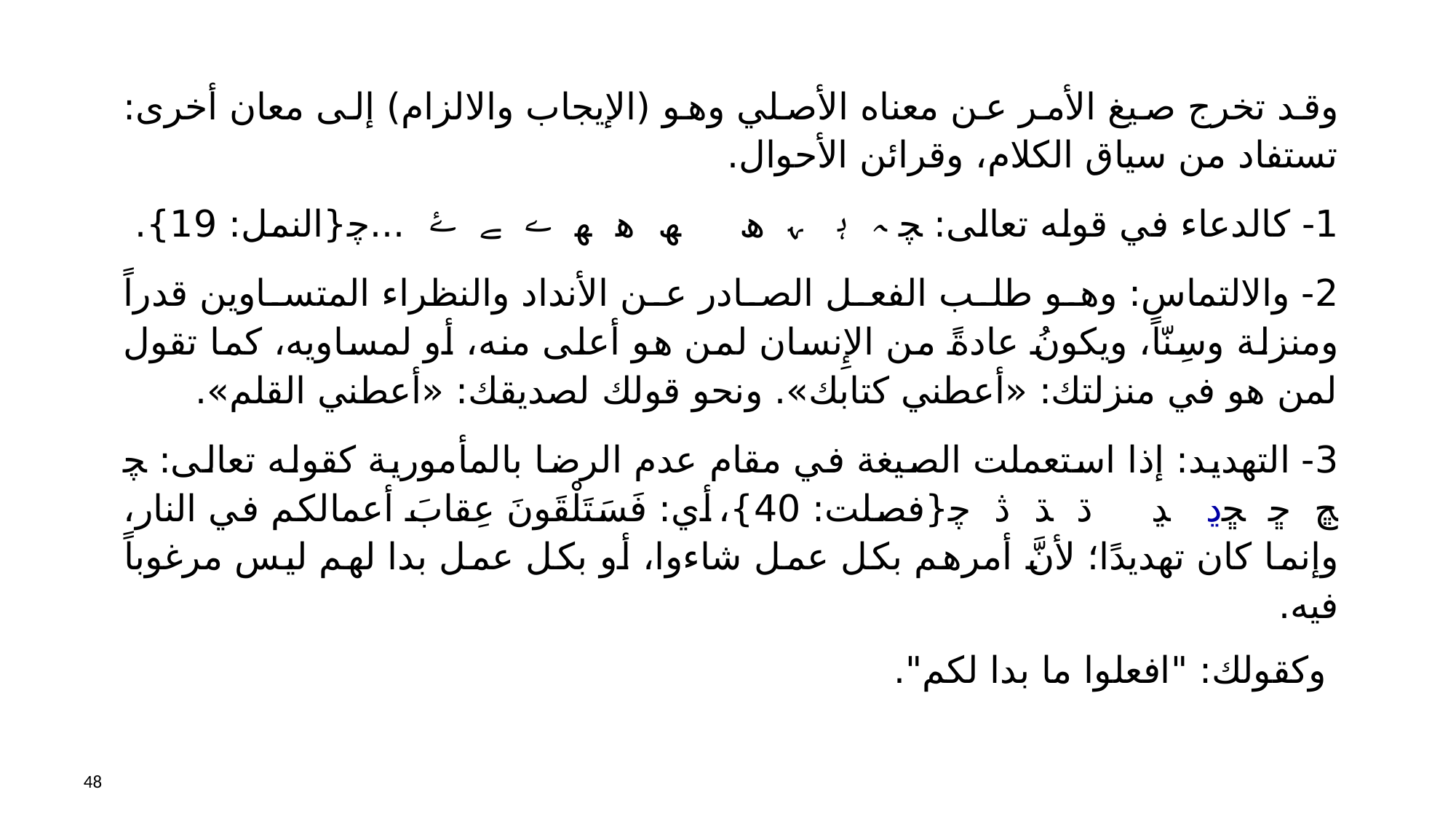

وقد تخرج صيغ الأمر عن معناه الأصلي وهو (الإيجاب والالزام) إلى معان أخرى: تستفاد من سياق الكلام، وقرائن الأحوال.
1- كالدعاء في قوله تعالى: ﭽ ﮧ  ﮨ   ﮩ  ﮪ     ﮫ  ﮬ  ﮭ  ﮮ  ﮯ  ﮰ  ...ﭼ{النمل: 19}.
2- والالتماس: وهو طلب الفعل الصادر عن الأنداد والنظراء المتساوين قدراً ومنزلة وسِنّاً، ويكونُ عادةً من الإِنسان لمن هو أعلى منه، أو لمساويه، كما تقول لمن هو في منزلتك: «أعطني كتابك». ونحو قولك لصديقك: «أعطني القلم».
3- التهديد: إذا استعملت الصيغة في مقام عدم الرضا بالمأمورية كقوله تعالى: ﭽ ﭿ  ﮀ  ﮁﮂ   ﮃ     ﮄ  ﮅ  ﮆ  ﭼ{فصلت: 40}، أي: فَسَتَلْقَونَ عِقابَ أعمالكم في النار، وإنما كان تهديدًا؛ لأنَّ أمرهم بكل عمل شاءوا، أو بكل عمل بدا لهم ليس مرغوباً فيه.
 وكقولك: "افعلوا ما بدا لكم".
48